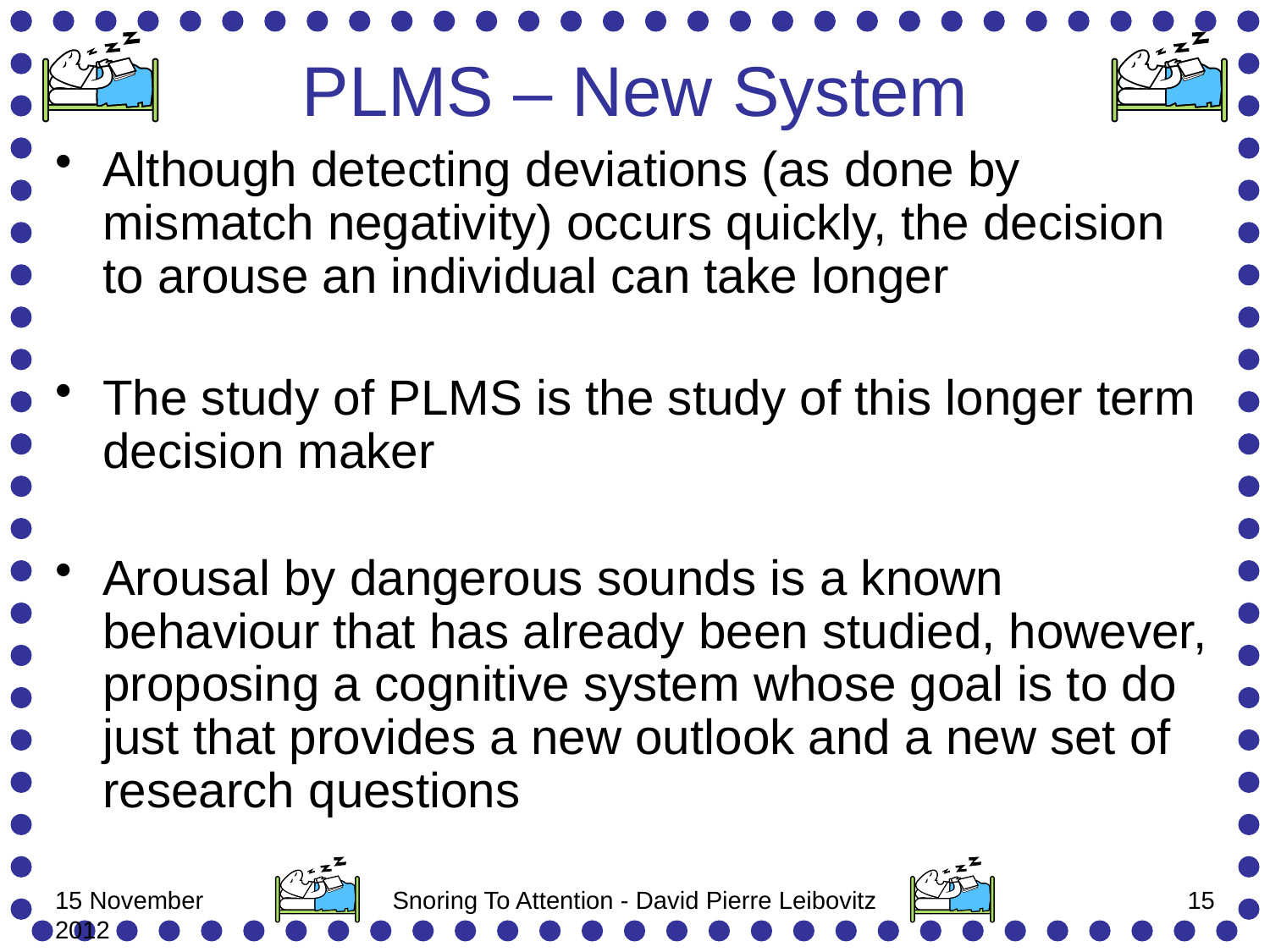

# PLMS – New System
Although detecting deviations (as done by mismatch negativity) occurs quickly, the decision to arouse an individual can take longer
The study of PLMS is the study of this longer term decision maker

Arousal by dangerous sounds is a known behaviour that has already been studied, however, proposing a cognitive system whose goal is to do just that provides a new outlook and a new set of research questions
15 November 2012
Snoring To Attention - David Pierre Leibovitz
15